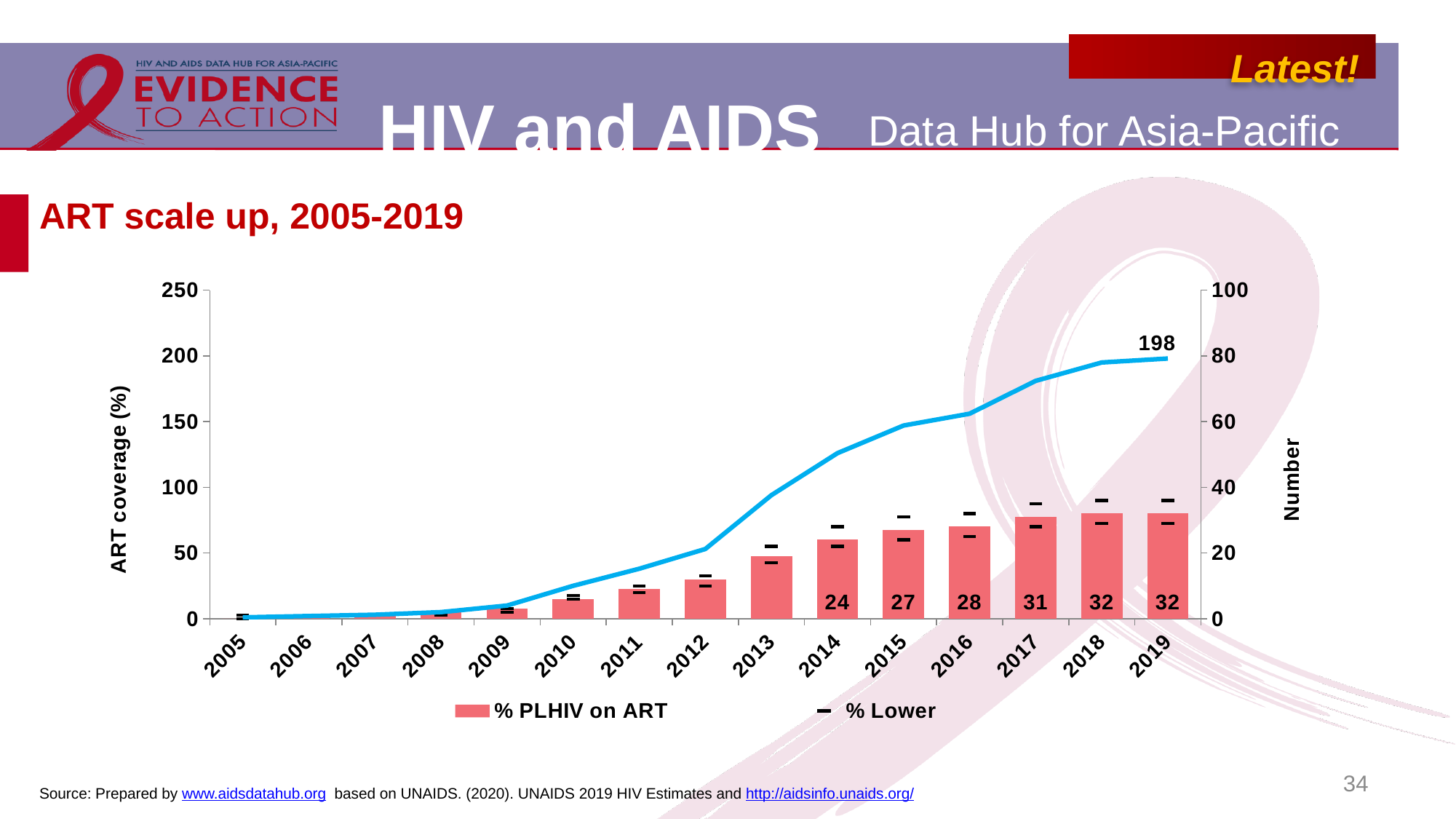

# ART scale up, 2005-2019

### Chart

| Category | % PLHIV on ART | Number of people on ART | % Lower | %Upper |
|---|---|---|---|---|
| 2005 | 0.0 | 1.0 | 0.0 | 1.0 |
| 2006 | 1.0 | 2.0 | 1.0 | 1.0 |
| 2007 | 1.0 | 3.0 | 1.0 | 1.0 |
| 2008 | 2.0 | 5.0 | 1.0 | 2.0 |
| 2009 | 3.0 | 10.0 | 2.0 | 3.0 |
| 2010 | 6.0 | 25.0 | 6.0 | 7.0 |
| 2011 | 9.0 | 38.0 | 8.0 | 10.0 |
| 2012 | 12.0 | 53.0 | 10.0 | 13.0 |
| 2013 | 19.0 | 94.0 | 17.0 | 22.0 |
| 2014 | 24.0 | 126.0 | 22.0 | 28.0 |
| 2015 | 27.0 | 147.0 | 24.0 | 31.0 |
| 2016 | 28.0 | 156.0 | 25.0 | 32.0 |
| 2017 | 31.0 | 181.0 | 28.0 | 35.0 |
| 2018 | 32.0 | 195.0 | 29.0 | 36.0 |
| 2019 | 32.0 | 198.0 | 29.0 | 36.0 |
34
Source: Prepared by www.aidsdatahub.org  based on UNAIDS. (2020). UNAIDS 2019 HIV Estimates and http://aidsinfo.unaids.org/